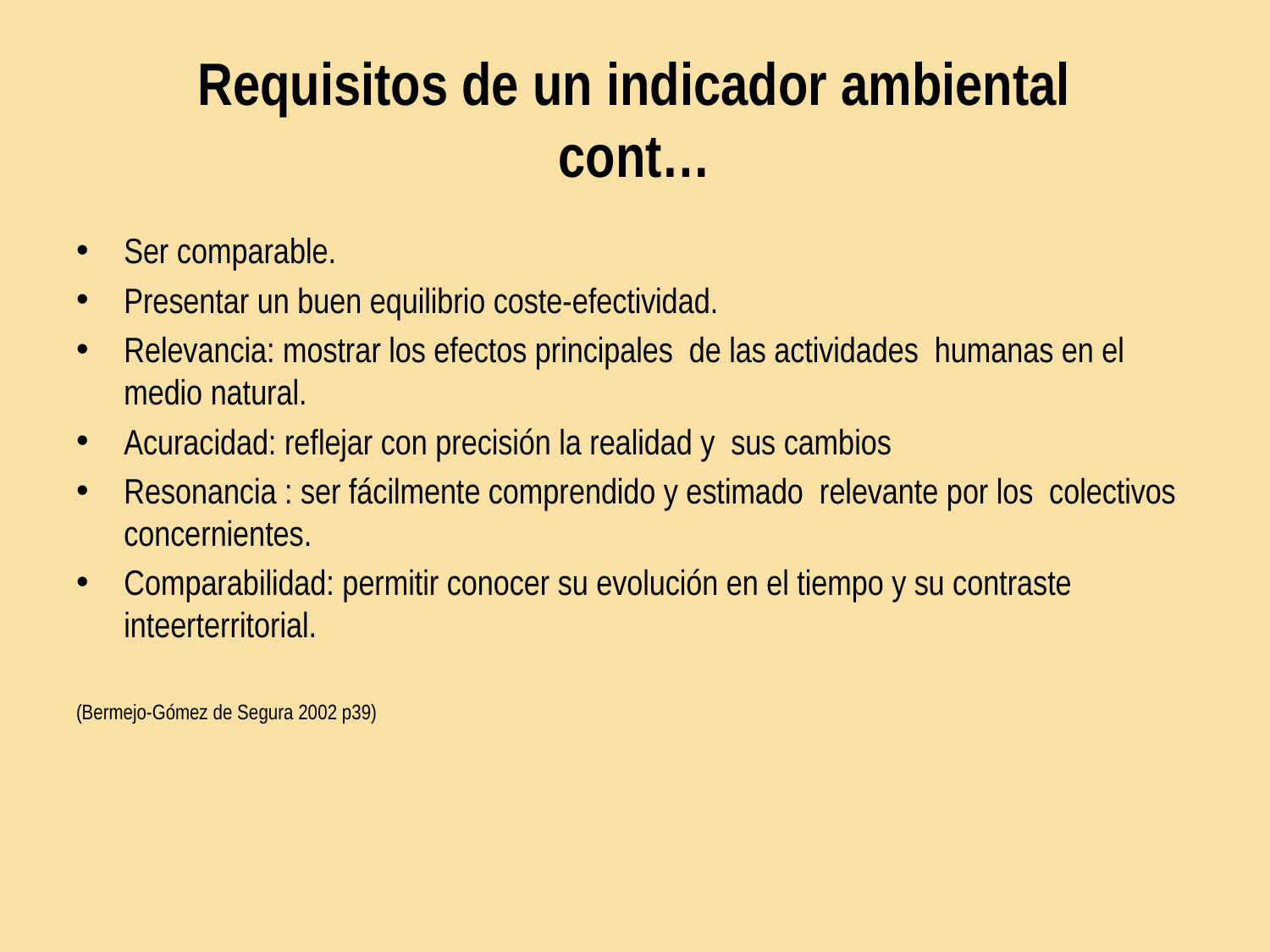

# Requisitos de un indicador ambiental cont…
Ser comparable.
Presentar un buen equilibrio coste-efectividad.
Relevancia: mostrar los efectos principales  de las actividades  humanas en el medio natural.
Acuracidad: reflejar con precisión la realidad y  sus cambios
Resonancia : ser fácilmente comprendido y estimado  relevante por los  colectivos concernientes.
Comparabilidad: permitir conocer su evolución en el tiempo y su contraste  inteerterritorial.

(Bermejo-Gómez de Segura 2002 p39)